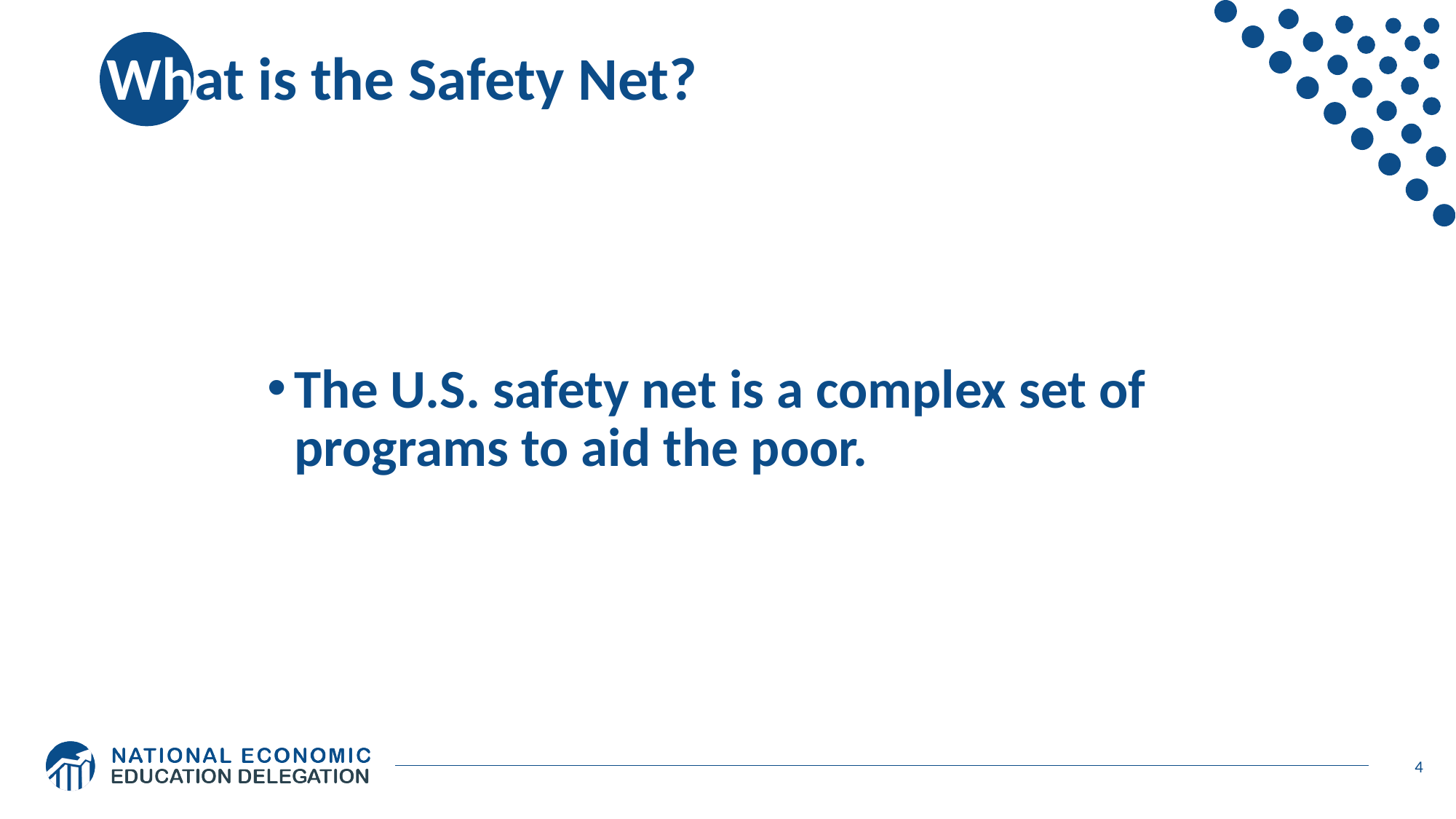

# What is the Safety Net?
The U.S. safety net is a complex set of programs to aid the poor.
4